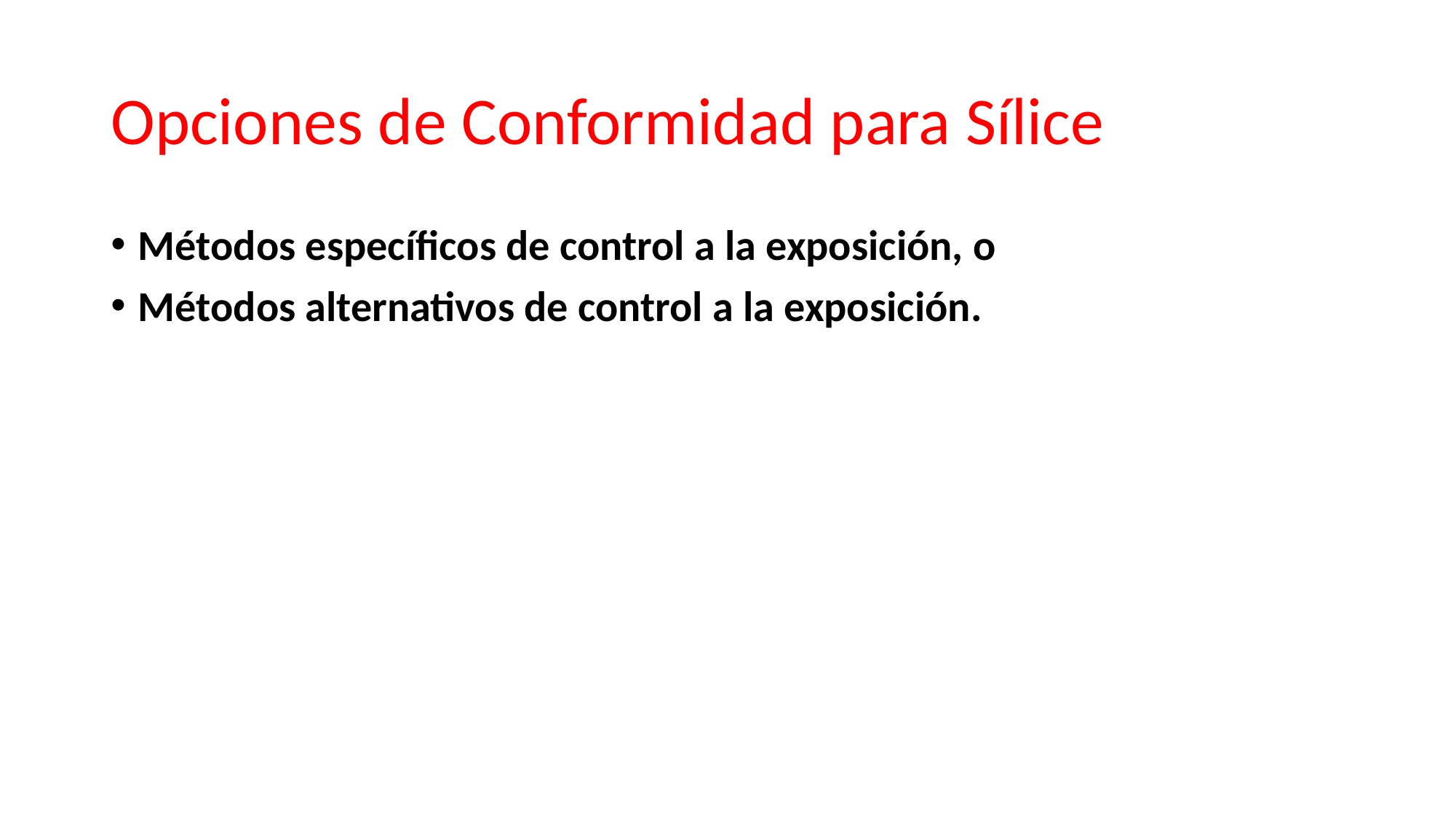

# Opciones de Conformidad para Sílice
Métodos específicos de control a la exposición, o
Métodos alternativos de control a la exposición.